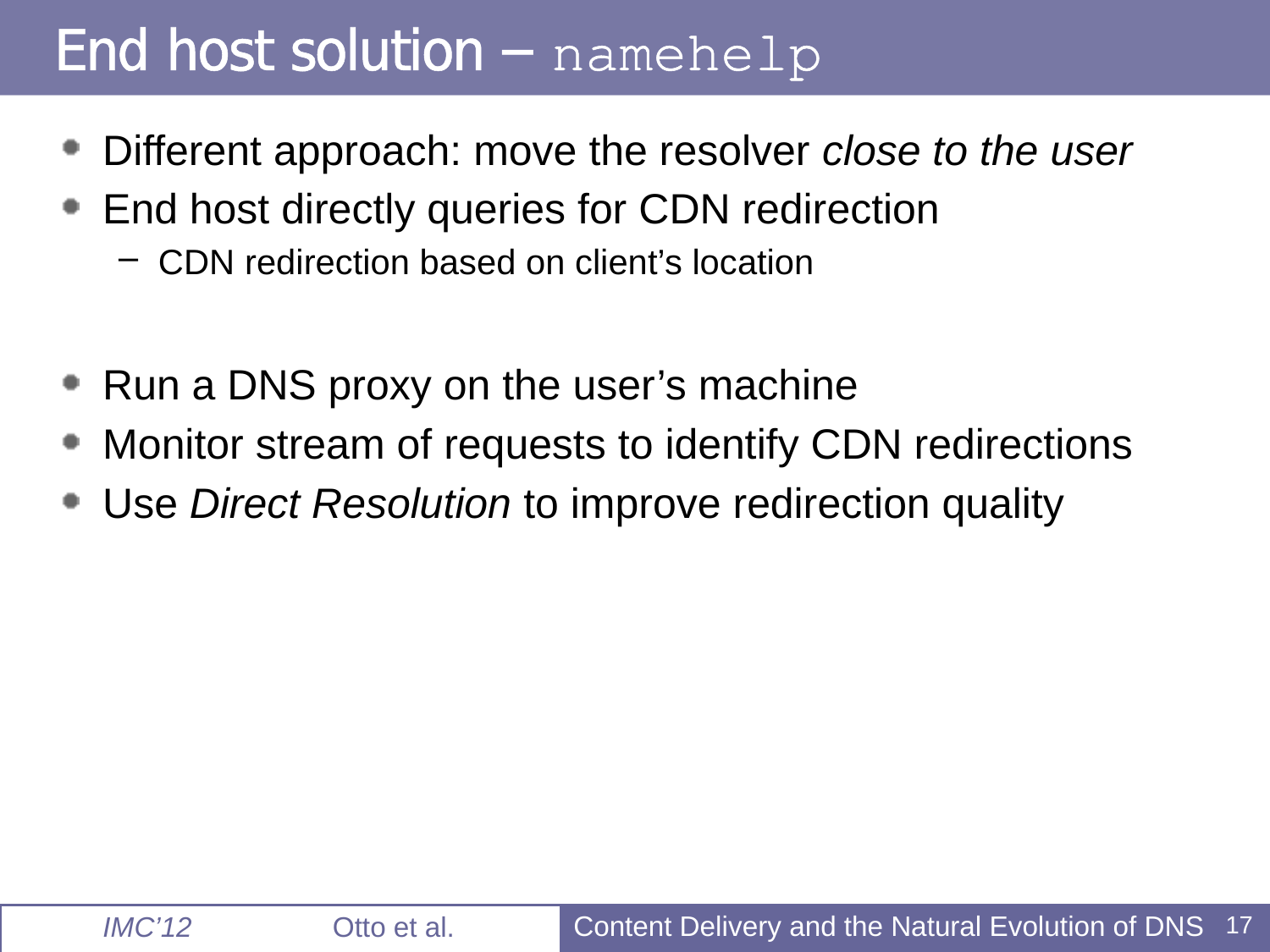

# End host solution – namehelp
Different approach: move the resolver close to the user
End host directly queries for CDN redirection
CDN redirection based on client’s location

Run a DNS proxy on the user’s machine
Monitor stream of requests to identify CDN redirections
Use Direct Resolution to improve redirection quality